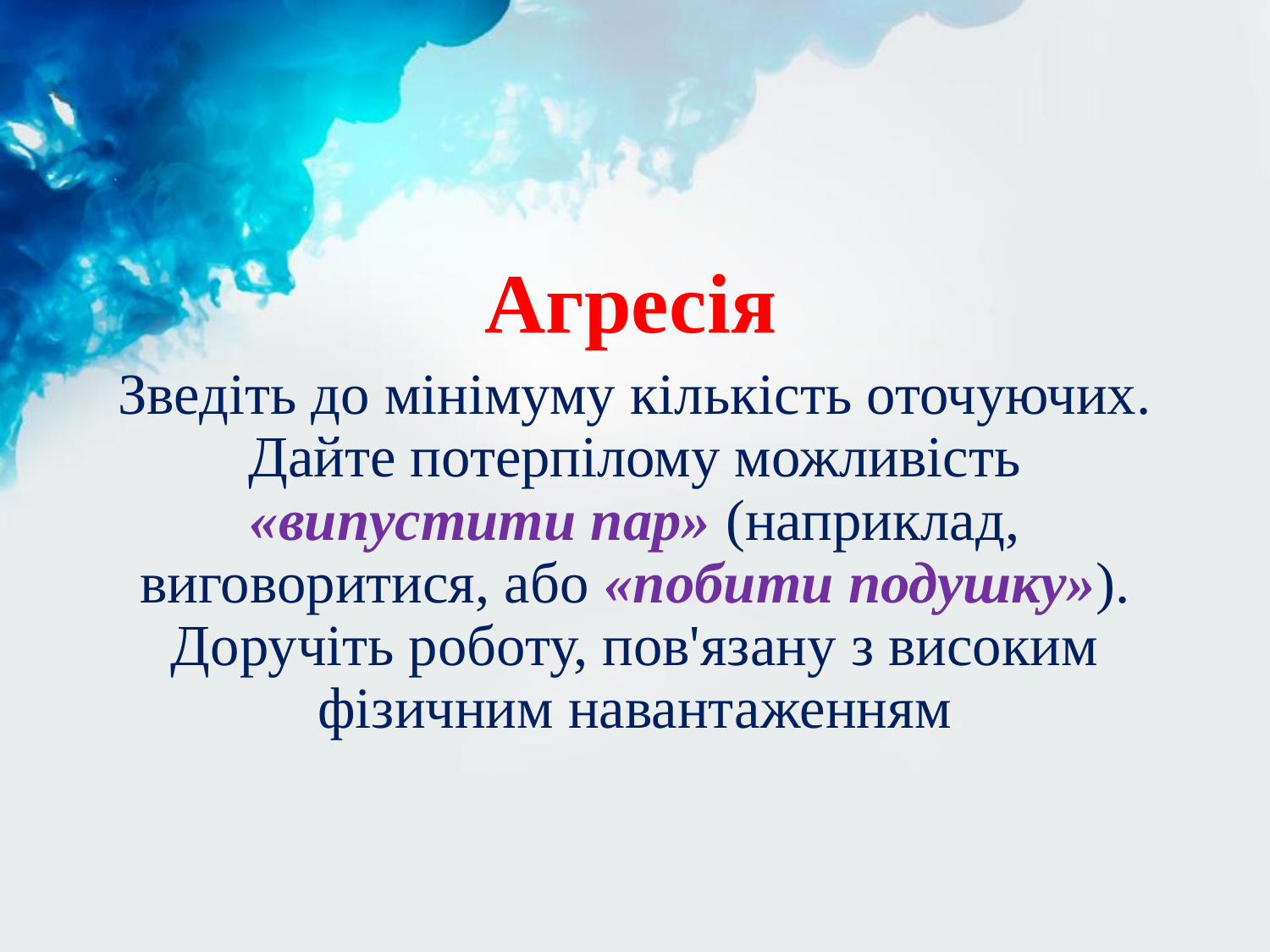

Агресія
Зведіть до мінімуму кількість оточуючих. Дайте потерпілому можливість «випустити пар» (наприклад, виговоритися, або «побити подушку»). Доручіть роботу, пов'язану з високим фізичним навантаженням